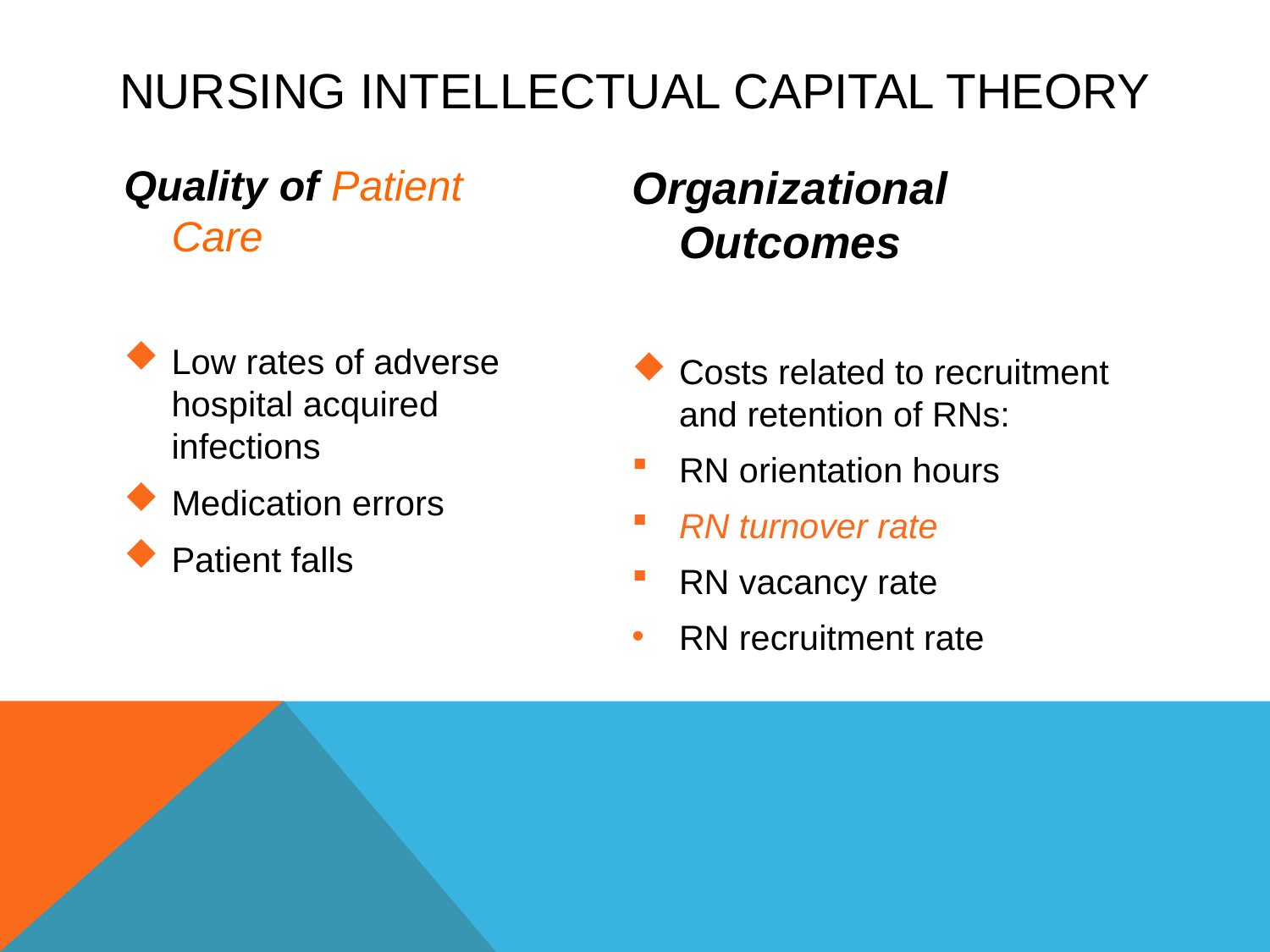

# nursing intellectual capital Theory
Quality of Patient Care

Low rates of adverse hospital acquired infections
Medication errors
Patient falls

Organizational Outcomes

Costs related to recruitment and retention of RNs:
RN orientation hours
RN turnover rate
RN vacancy rate
RN recruitment rate